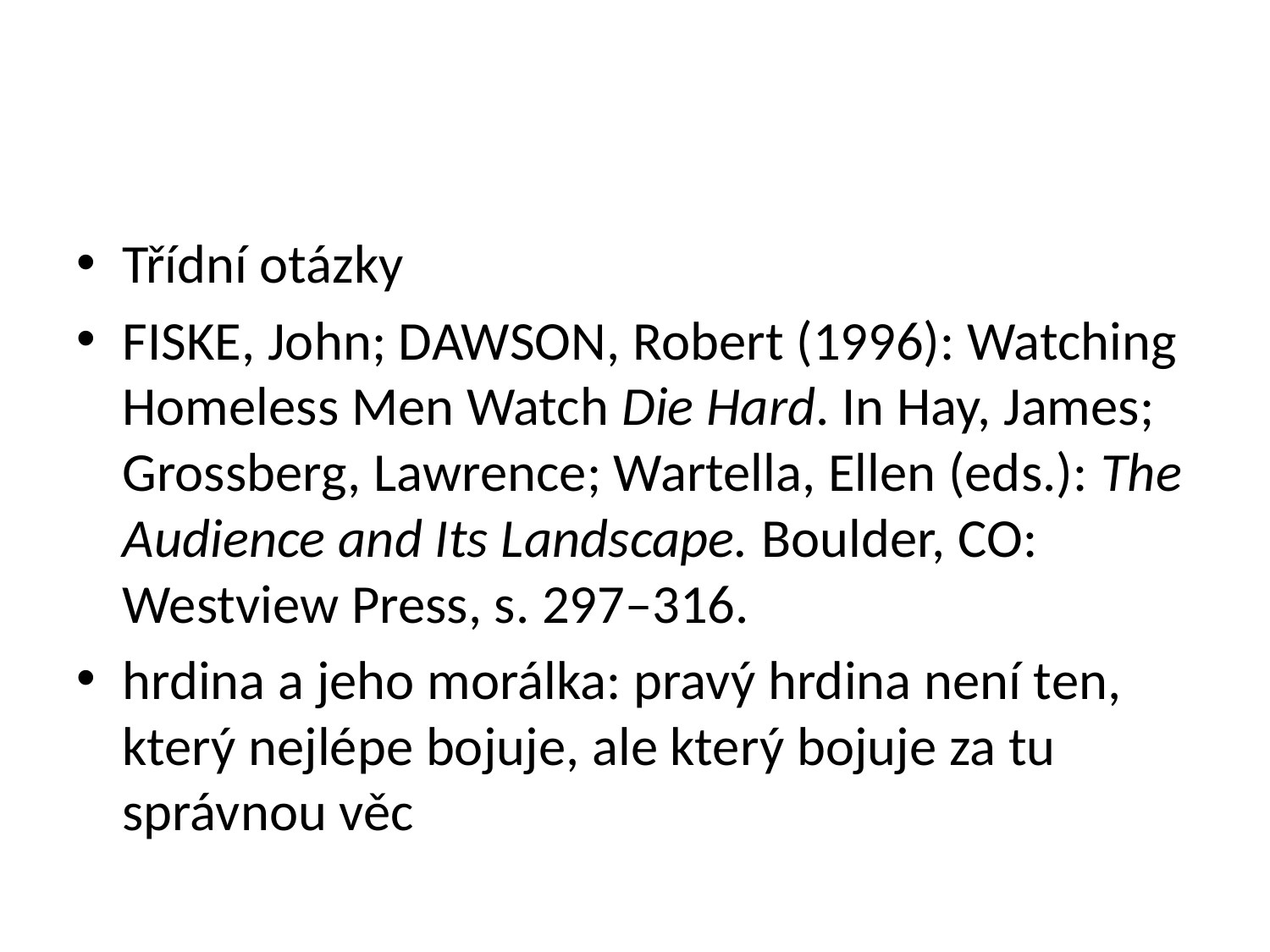

#
Třídní otázky
FISKE, John; DAWSON, Robert (1996): Watching Homeless Men Watch Die Hard. In Hay, James; Grossberg, Lawrence; Wartella, Ellen (eds.): The Audience and Its Landscape. Boulder, CO: Westview Press, s. 297–316.
hrdina a jeho morálka: pravý hrdina není ten, který nejlépe bojuje, ale který bojuje za tu správnou věc